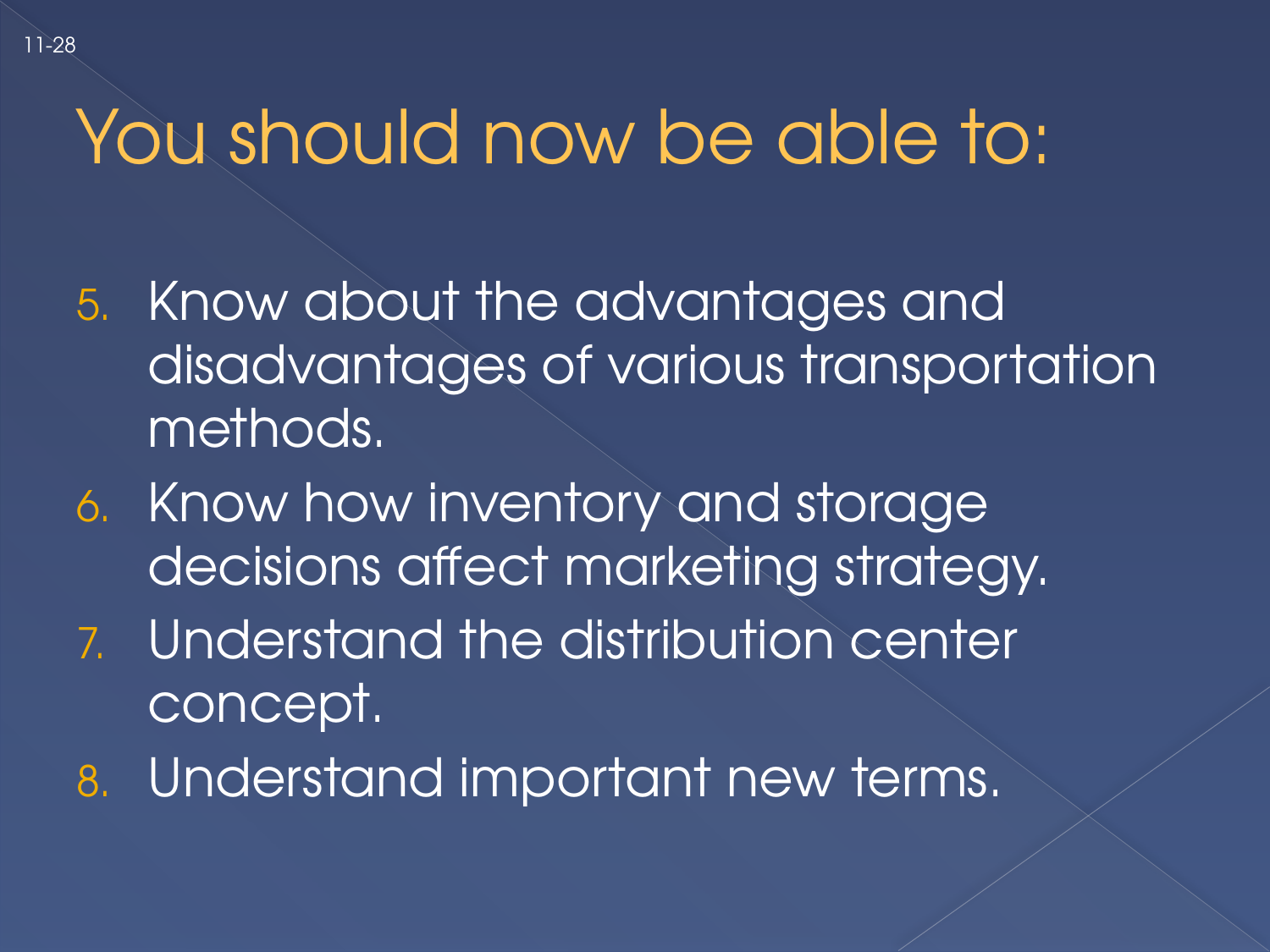

11-28
# You should now be able to:
Know about the advantages and disadvantages of various transportation methods.
Know how inventory and storage decisions affect marketing strategy.
Understand the distribution center concept.
Understand important new terms.